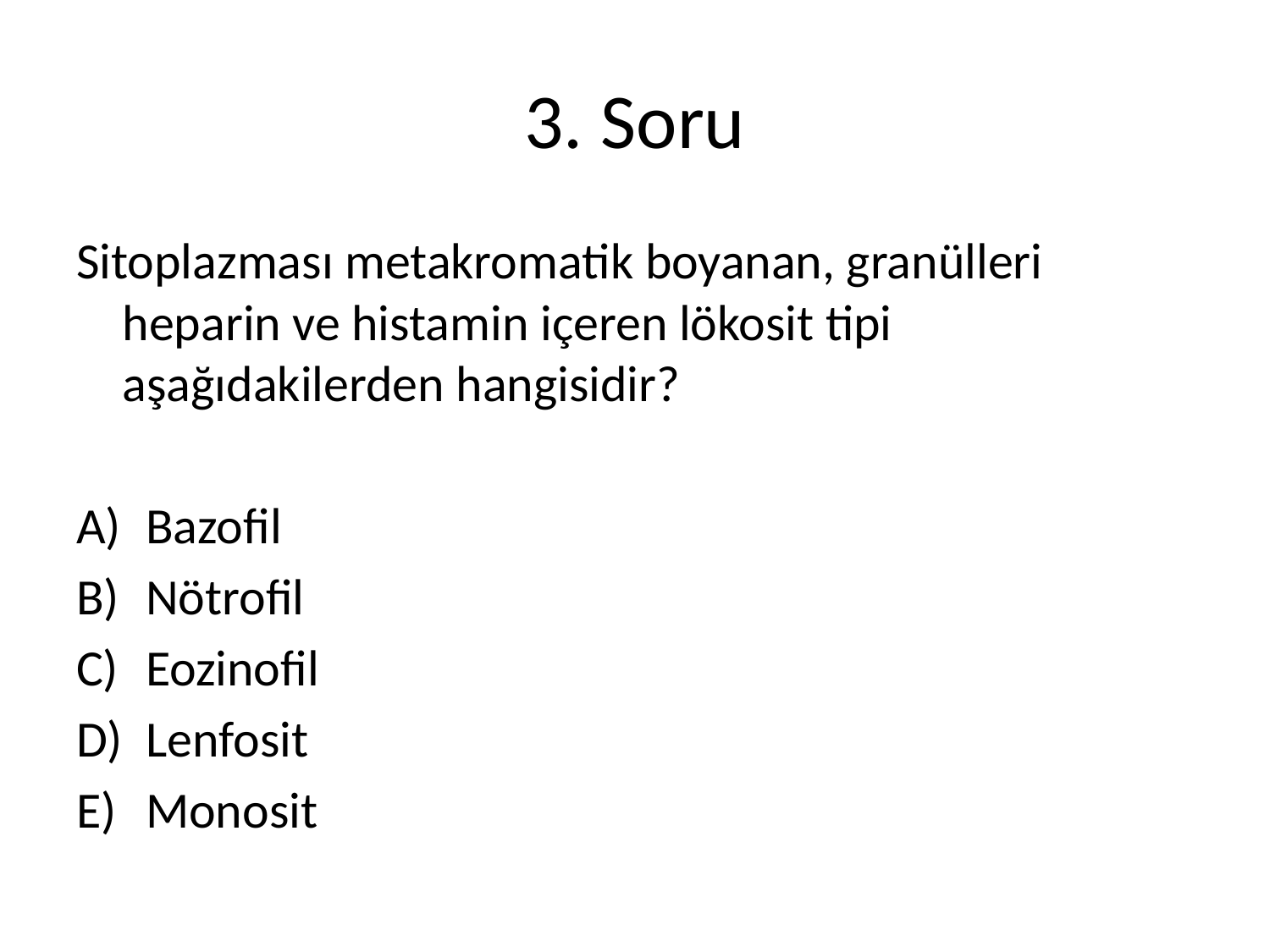

# 3. Soru
Sitoplazması metakromatik boyanan, granülleri heparin ve histamin içeren lökosit tipi aşağıdakilerden hangisidir?

Bazofil
Nötrofil
Eozinofil
Lenfosit
Monosit